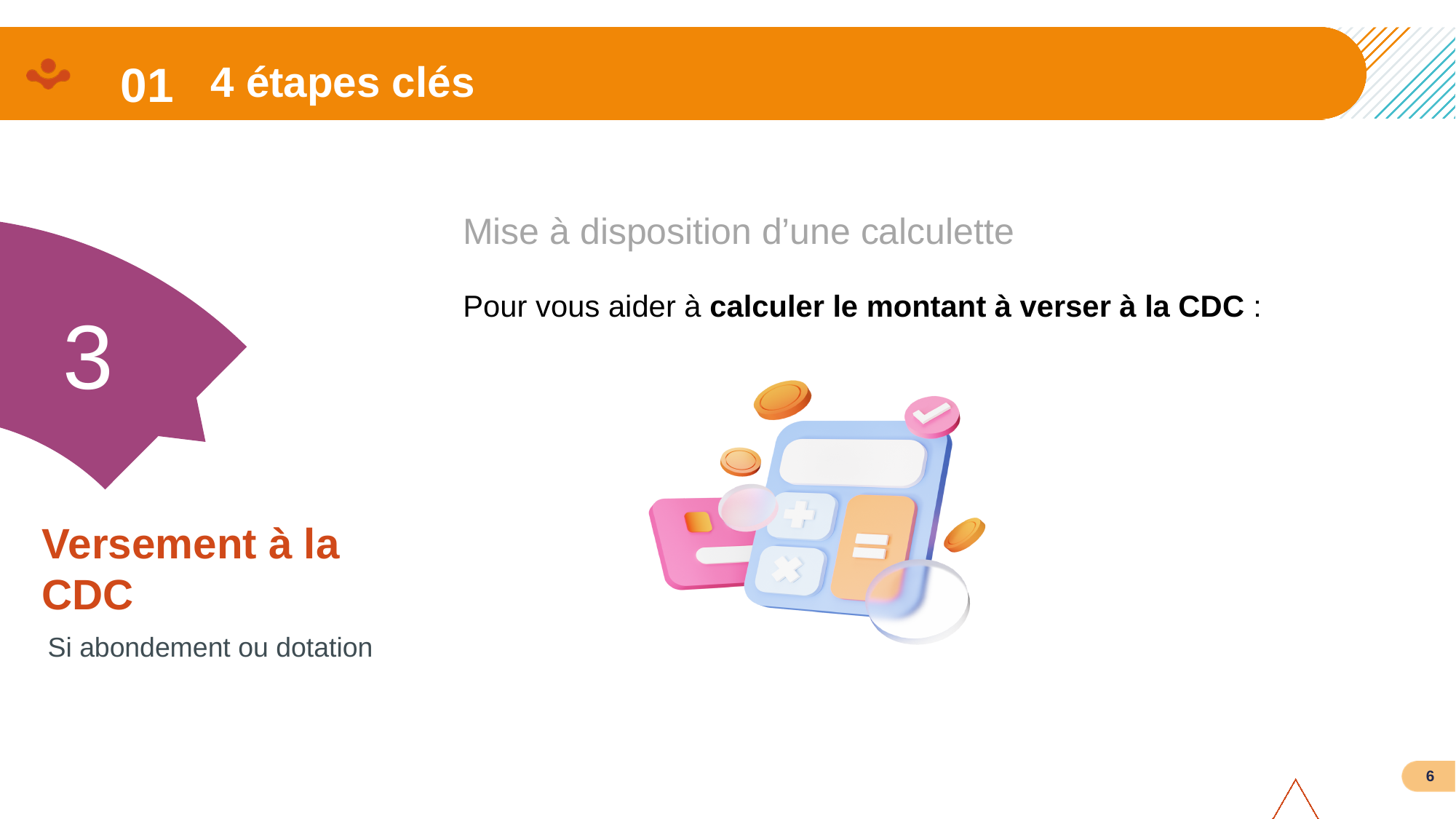

01
4 étapes clés
Mise à disposition d’une calculette

Pour vous aider à calculer le montant à verser à la CDC :

3

Versement à la CDC

Si abondement ou dotation

6